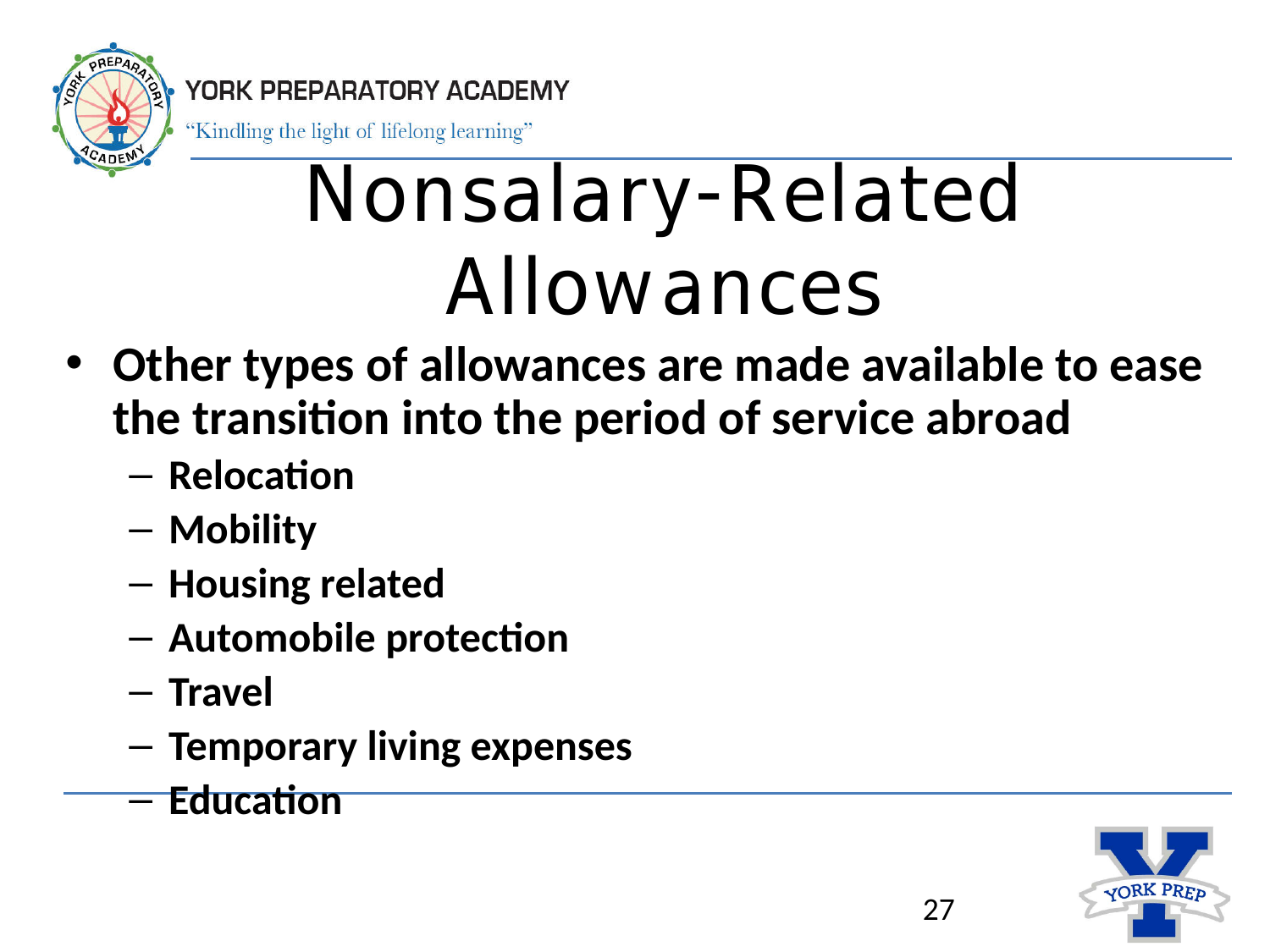

# Nonsalary-Related Allowances
Other types of allowances are made available to ease the transition into the period of service abroad
Relocation
Mobility
Housing related
Automobile protection
Travel
Temporary living expenses
Education
27